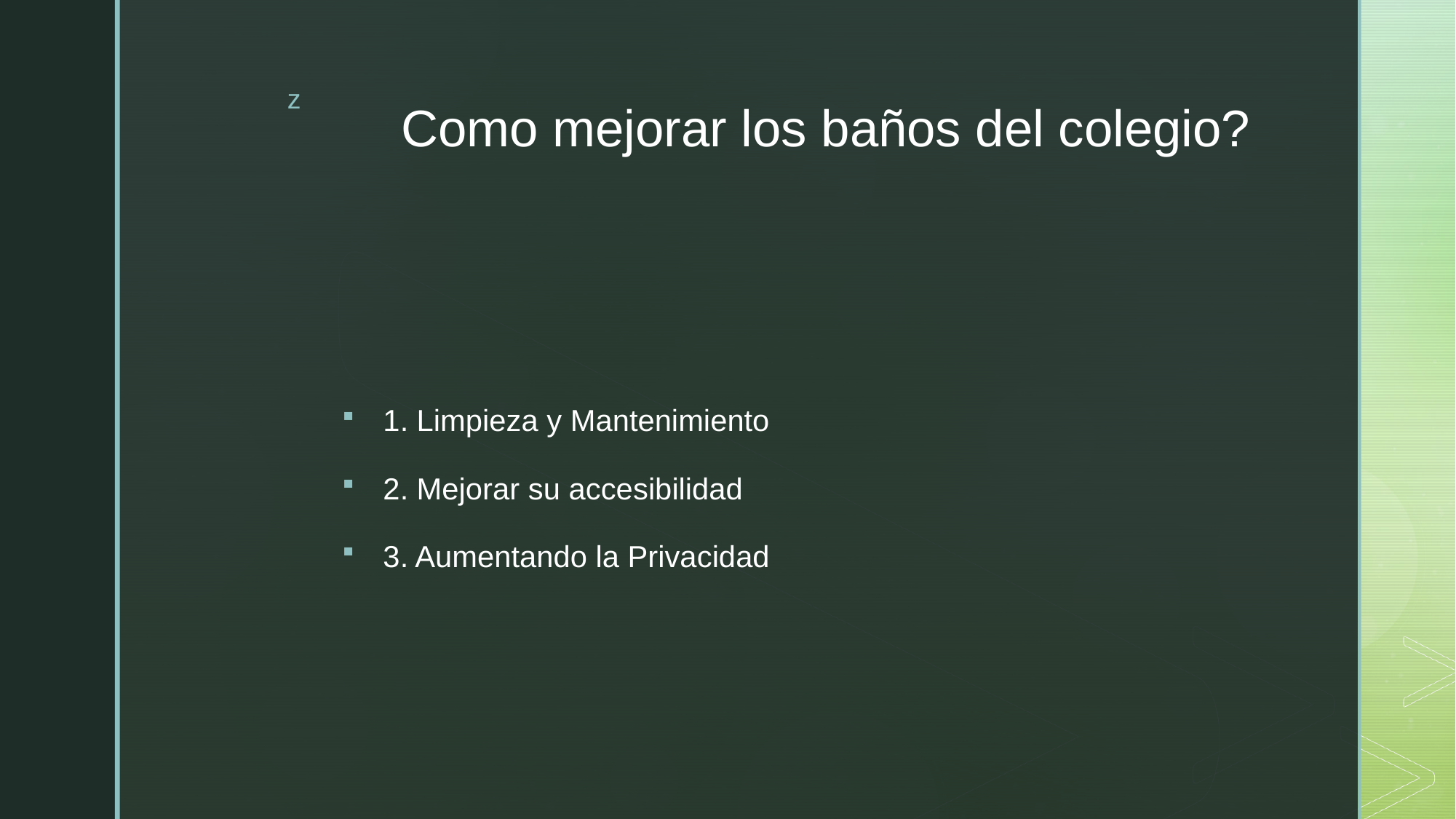

# Como mejorar los baños del colegio?
1. Limpieza y Mantenimiento
2. Mejorar su accesibilidad
3. Aumentando la Privacidad